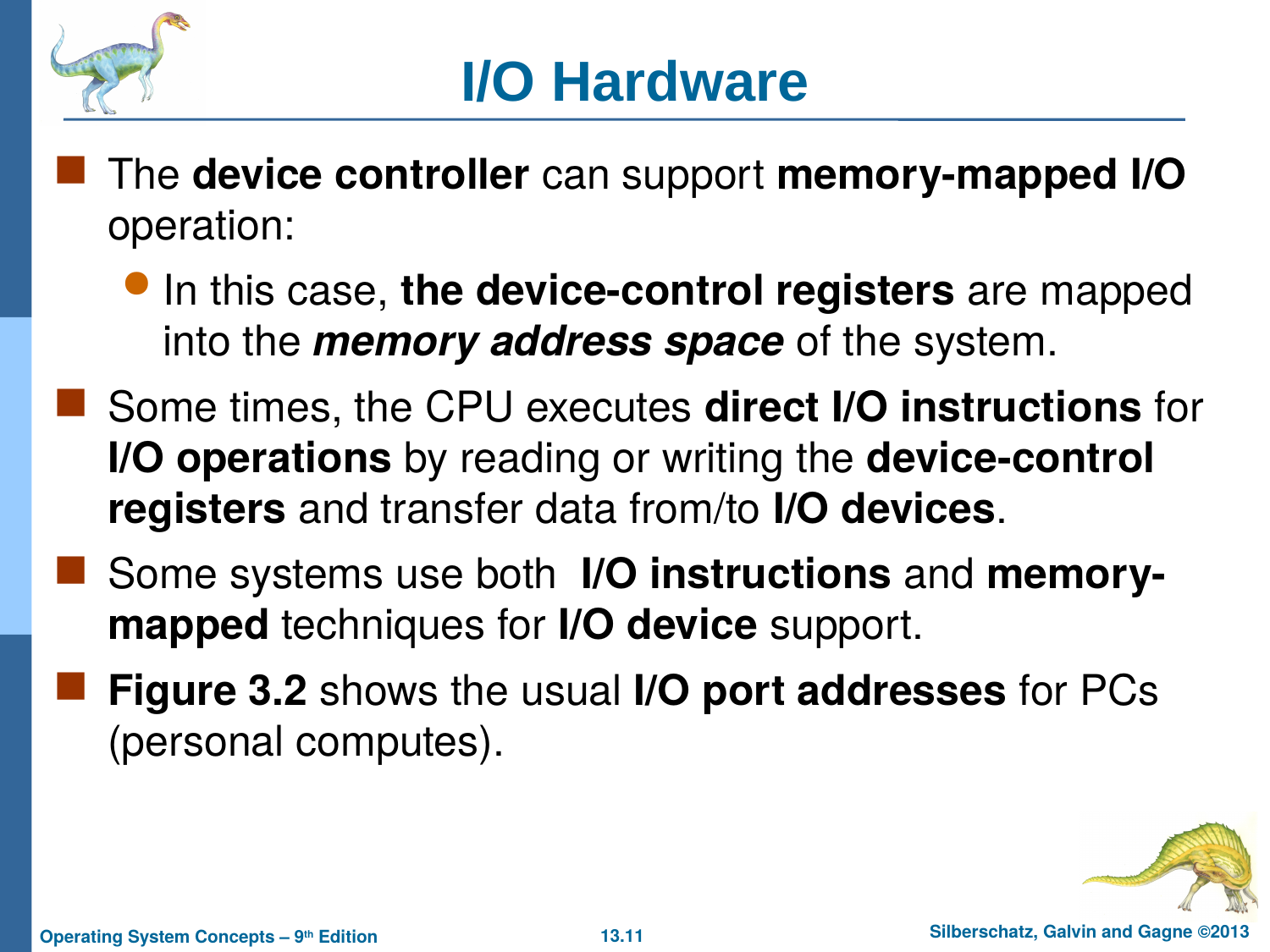

# I/O Hardware
The device controller can support memory-mapped I/O operation:
In this case, the device-control registers are mapped into the memory address space of the system.
Some times, the CPU executes direct I/O instructions for I/O operations by reading or writing the device-control registers and transfer data from/to I/O devices.
Some systems use both  I/O instructions and memory-mapped techniques for I/O device support.
Figure 3.2 shows the usual I/O port addresses for PCs (personal computes).